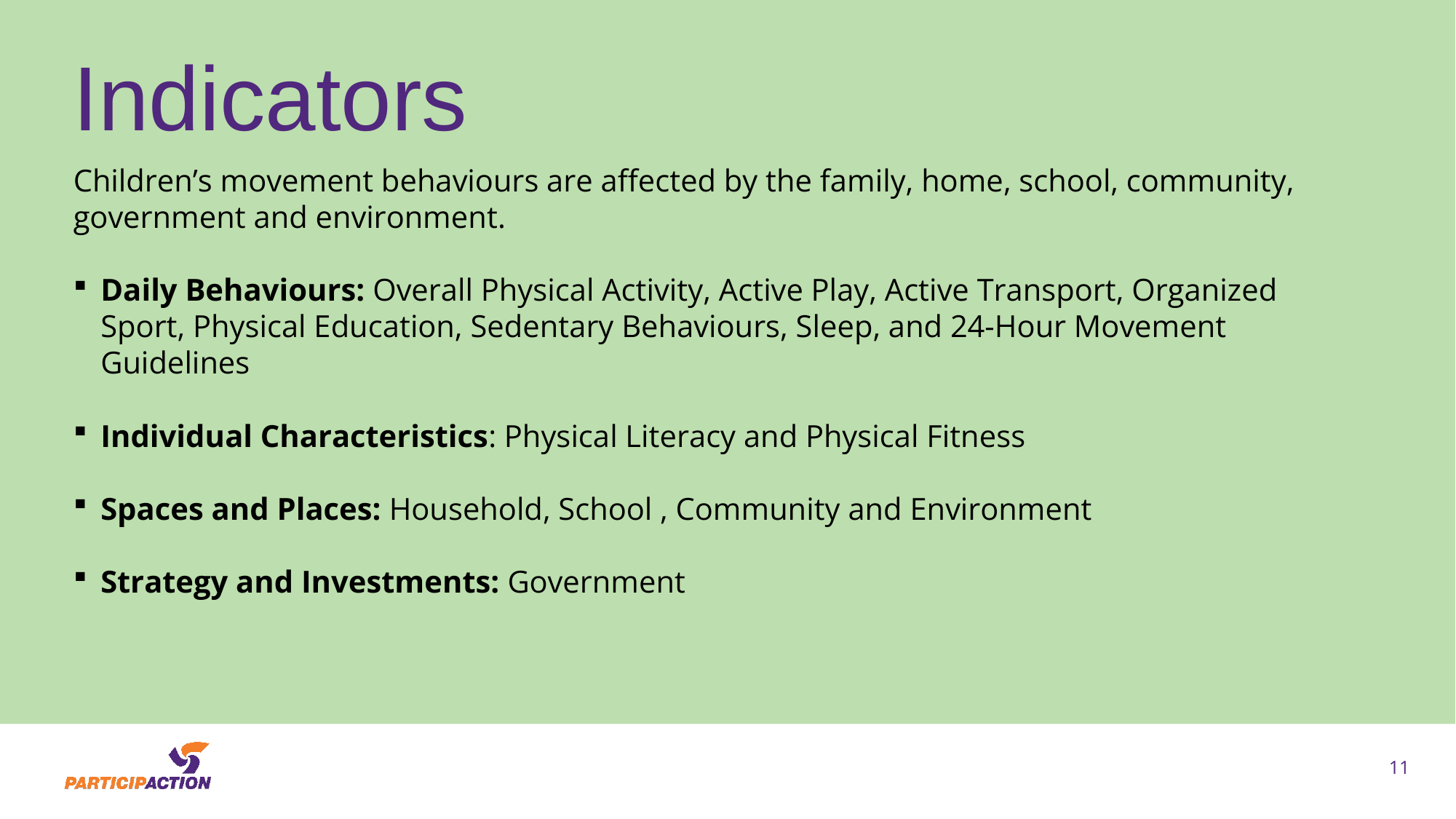

# Indicators
Children’s movement behaviours are affected by the family, home, school, community, government and environment.

Daily Behaviours: Overall Physical Activity, Active Play, Active Transport, Organized Sport, Physical Education, Sedentary Behaviours, Sleep, and 24-Hour Movement Guidelines

Individual Characteristics: Physical Literacy and Physical Fitness

Spaces and Places: Household, School , Community and Environment

Strategy and Investments: Government

11